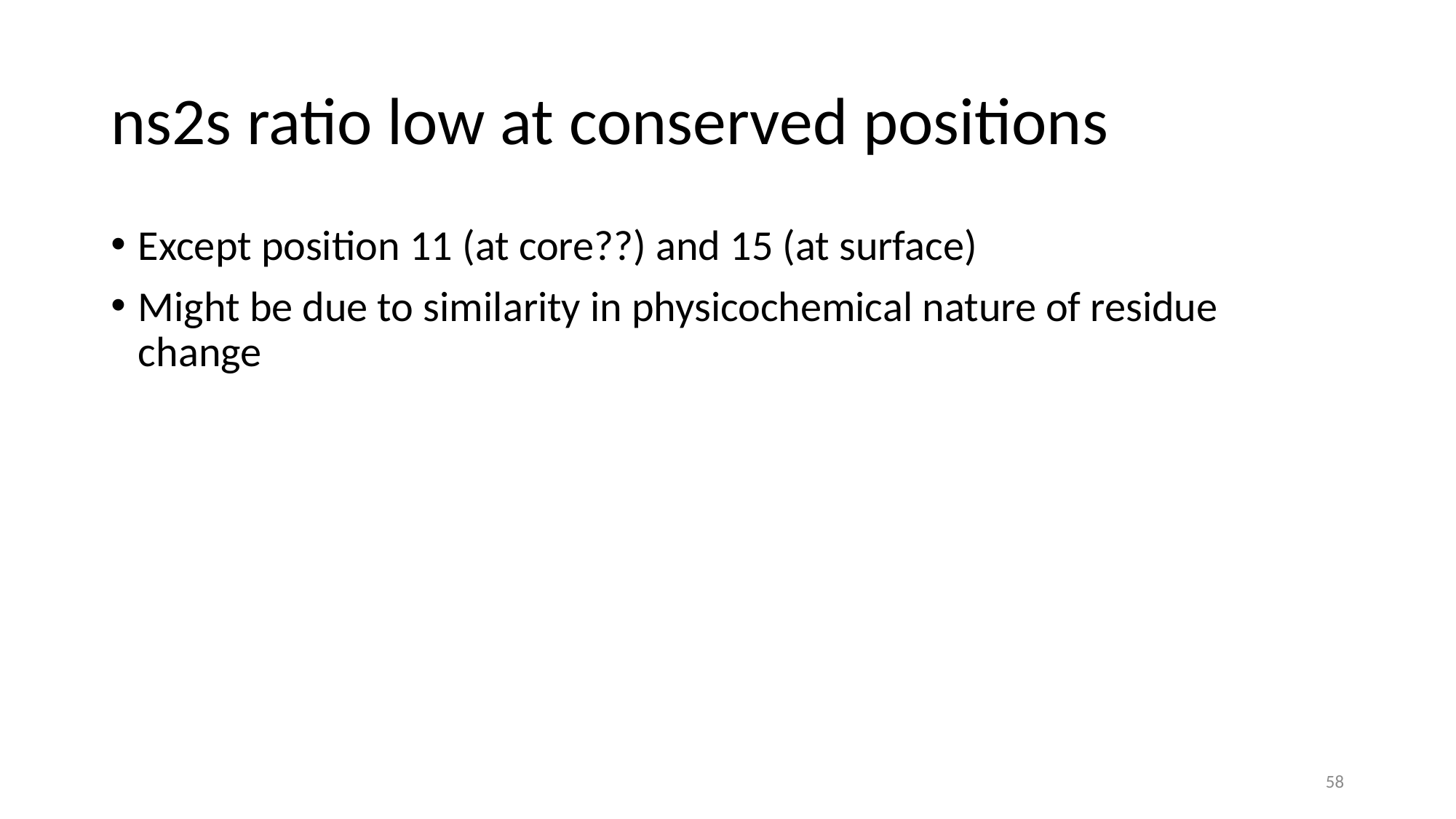

# ns2s ratio low at conserved positions
Except position 11 (at core??) and 15 (at surface)
Might be due to similarity in physicochemical nature of residue change
58